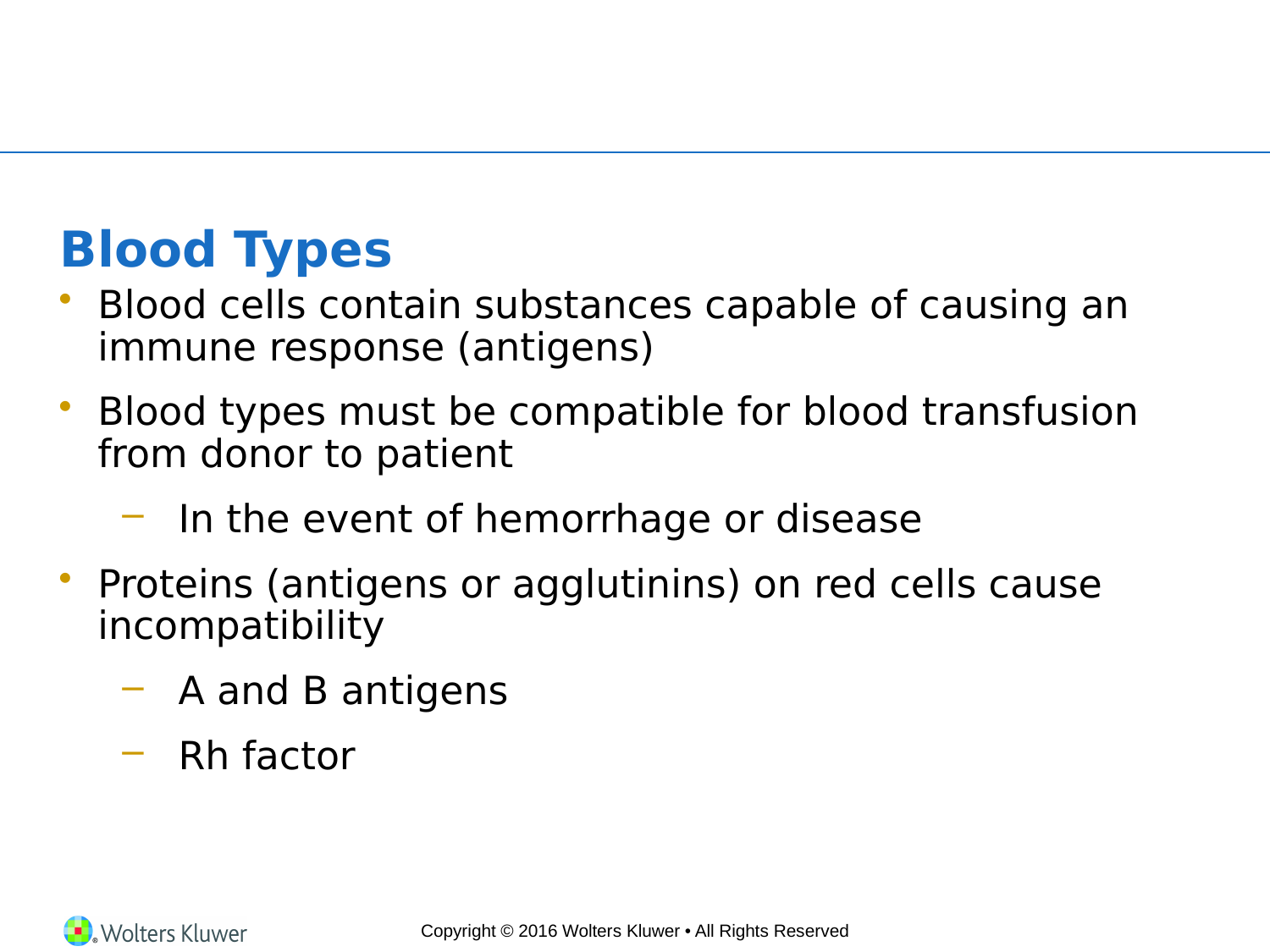

# Blood Types
Blood cells contain substances capable of causing an immune response (antigens)
Blood types must be compatible for blood transfusion from donor to patient
In the event of hemorrhage or disease
Proteins (antigens or agglutinins) on red cells cause incompatibility
A and B antigens
Rh factor